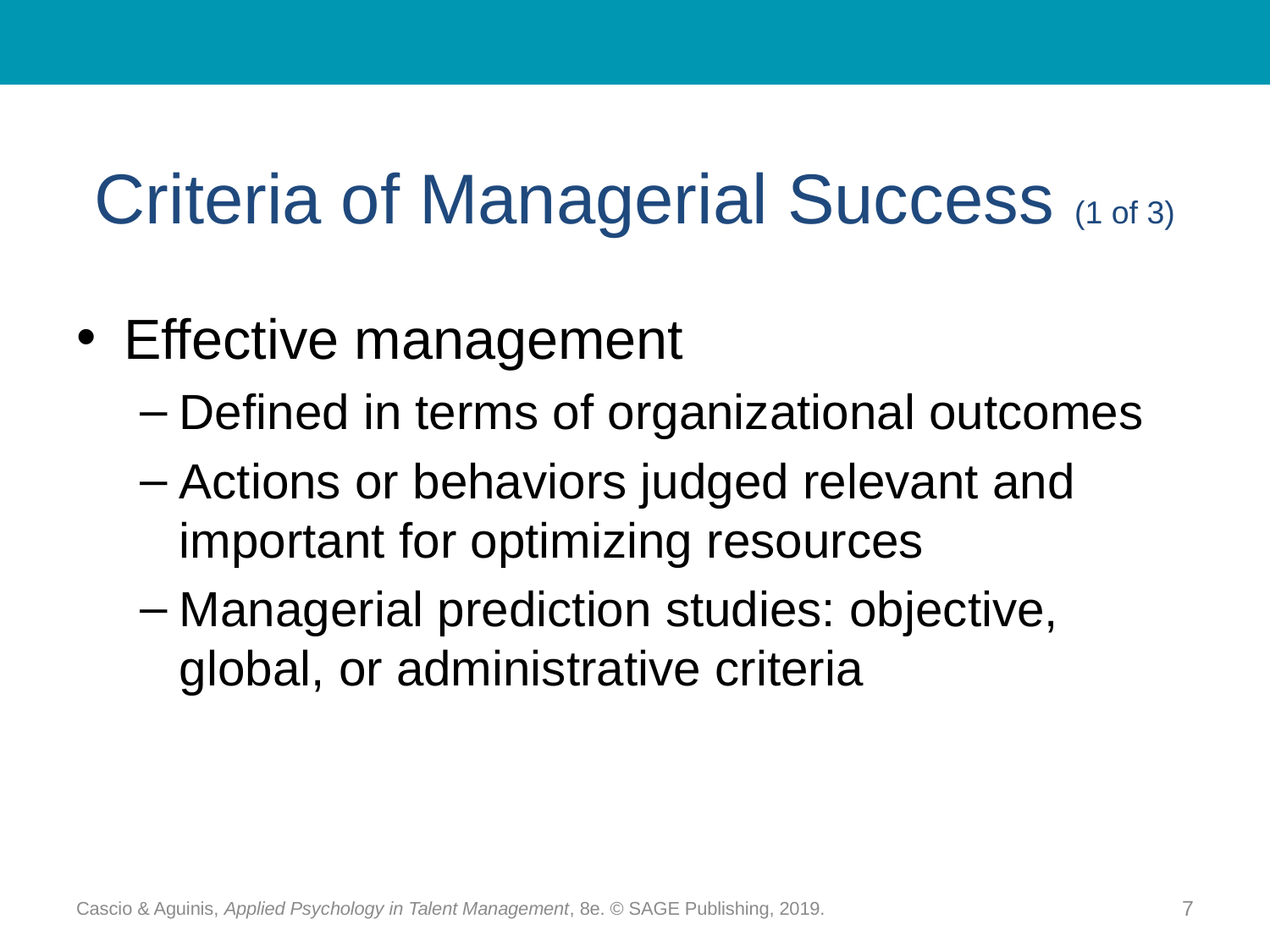

# Criteria of Managerial Success (1 of 3)
Effective management
Defined in terms of organizational outcomes
Actions or behaviors judged relevant and important for optimizing resources
Managerial prediction studies: objective, global, or administrative criteria
Cascio & Aguinis, Applied Psychology in Talent Management, 8e. © SAGE Publishing, 2019.
7